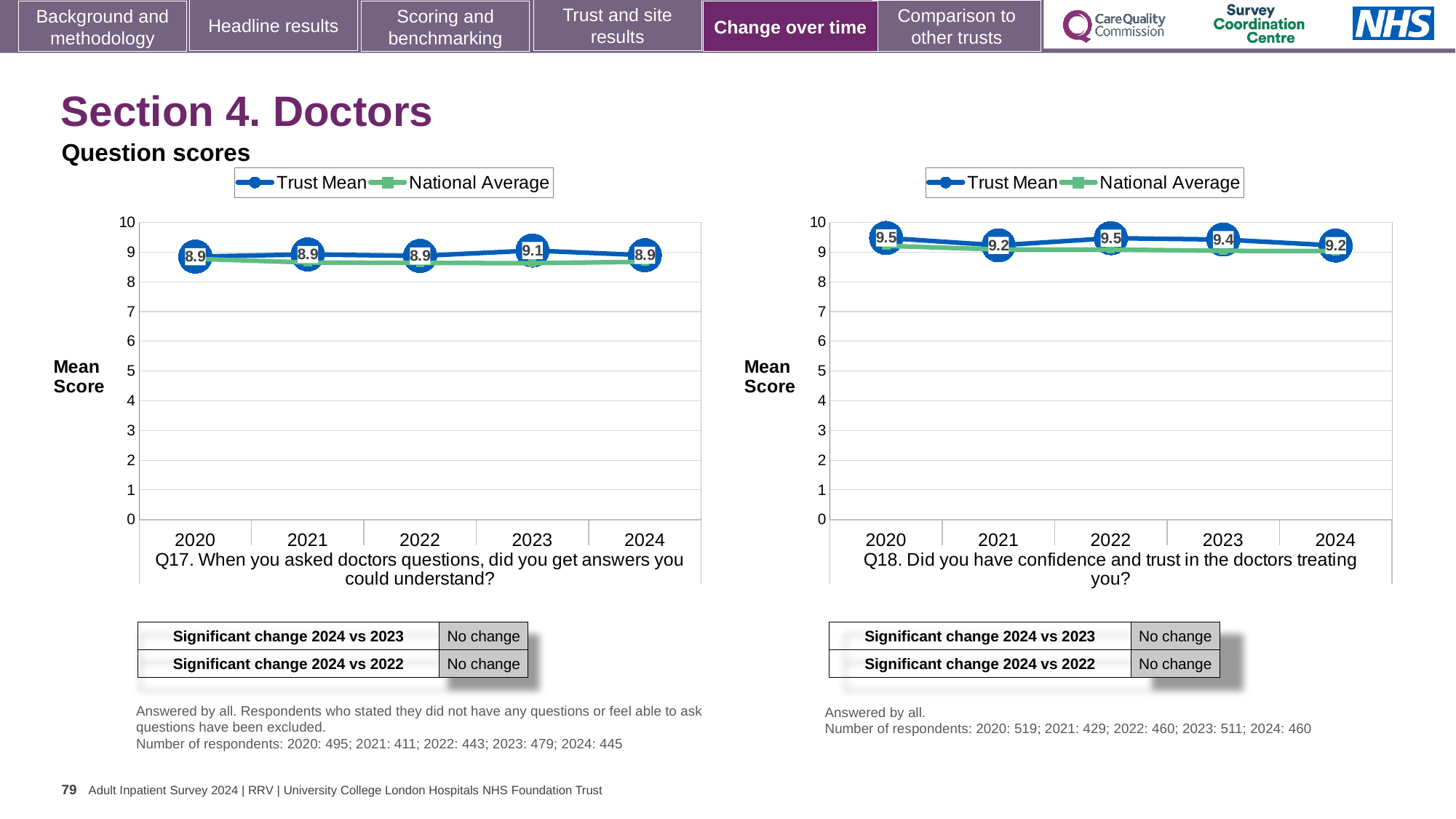

# Section 4. Doctors
Question scores

### Chart

| Category | Trust Mean | National Average |
|---|---|---|
| 2020 | 8.850227911198436 | 8.775622496772892 |
| 2021 | 8.924526010008982 | 8.65300797907108 |
| 2022 | 8.873237677691462 | 8.638316008204752 |
| 2023 | 9.055555182539122 | 8.628936229033119 |
| 2024 | 8.897615764010432 | 8.676813970679843 |

### Chart

| Category | Trust Mean | National Average |
|---|---|---|
| 2020 | 9.478686507392212 | 9.213422883906146 |
| 2021 | 9.229354840037777 | 9.090088854968883 |
| 2022 | 9.471341910102913 | 9.089684092207076 |
| 2023 | 9.425083054082359 | 9.044584746248495 |
| 2024 | 9.224100414716117 | 9.039315057789015 |
| Significant change 2024 vs 2023 | No change |
| --- | --- |
| Significant change 2024 vs 2022 | No change |
| Significant change 2024 vs 2023 | No change |
| --- | --- |
| Significant change 2024 vs 2022 | No change |
Answered by all. Respondents who stated they did not have any questions or feel able to ask questions have been excluded.
Number of respondents: 2020: 495; 2021: 411; 2022: 443; 2023: 479; 2024: 445

Answered by all.
Number of respondents: 2020: 519; 2021: 429; 2022: 460; 2023: 511; 2024: 460

79